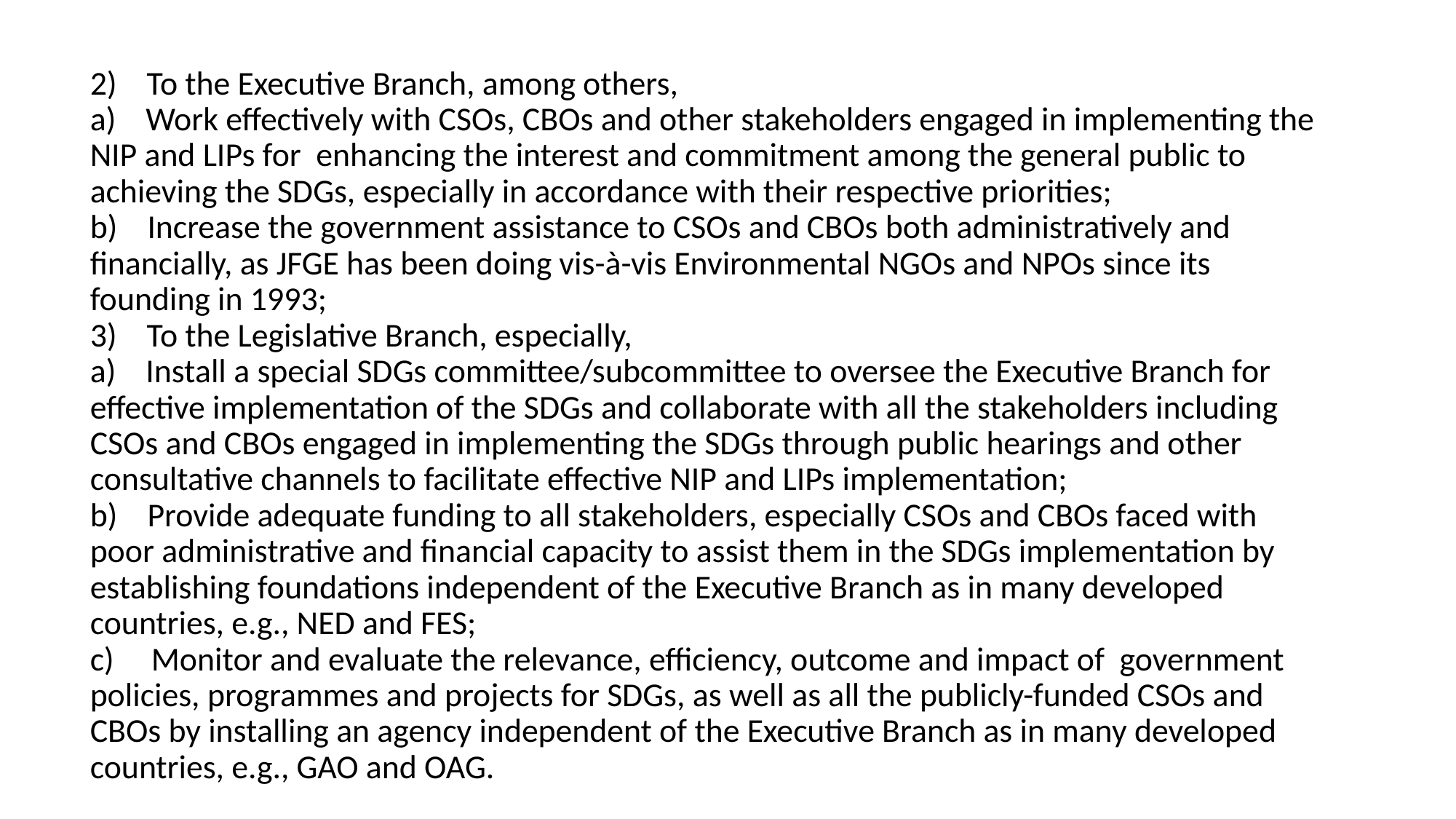

# 2)    To the Executive Branch, among others, a)    Work effectively with CSOs, CBOs and other stakeholders engaged in implementing the NIP and LIPs for  enhancing the interest and commitment among the general public to achieving the SDGs, especially in accordance with their respective priorities; b)    Increase the government assistance to CSOs and CBOs both administratively and financially, as JFGE has been doing vis-à-vis Environmental NGOs and NPOs since its founding in 1993; 3)    To the Legislative Branch, especially, a)    Install a special SDGs committee/subcommittee to oversee the Executive Branch for effective implementation of the SDGs and collaborate with all the stakeholders including CSOs and CBOs engaged in implementing the SDGs through public hearings and other consultative channels to facilitate effective NIP and LIPs implementation; b)    Provide adequate funding to all stakeholders, especially CSOs and CBOs faced with poor administrative and financial capacity to assist them in the SDGs implementation by establishing foundations independent of the Executive Branch as in many developed countries, e.g., NED and FES; c)     Monitor and evaluate the relevance, efficiency, outcome and impact of  government policies, programmes and projects for SDGs, as well as all the publicly-funded CSOs and CBOs by installing an agency independent of the Executive Branch as in many developed countries, e.g., GAO and OAG.